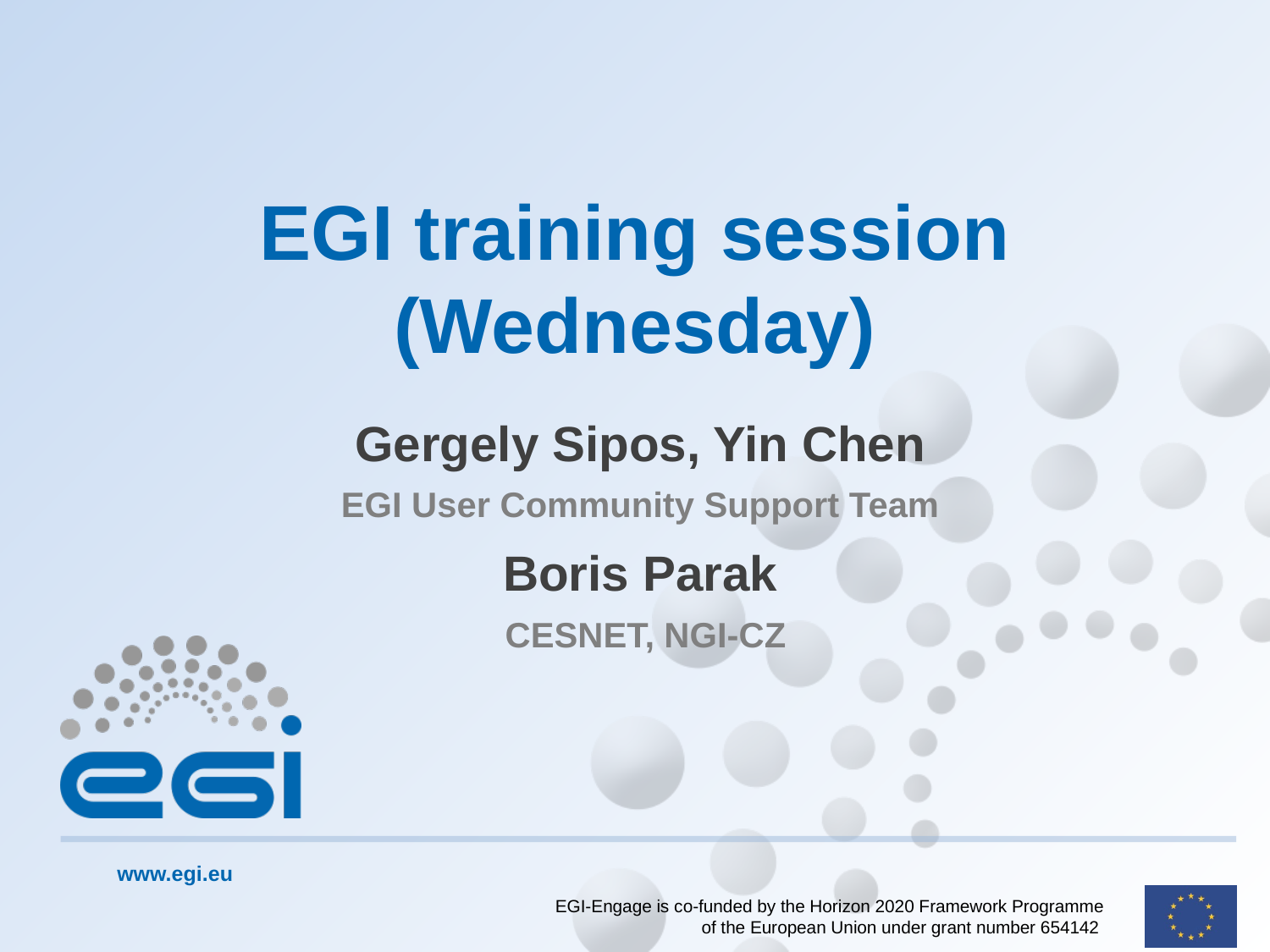

# EGI training session (Wednesday)
Gergely Sipos, Yin Chen
EGI User Community Support Team

Boris Parak
CESNET, NGI-CZ